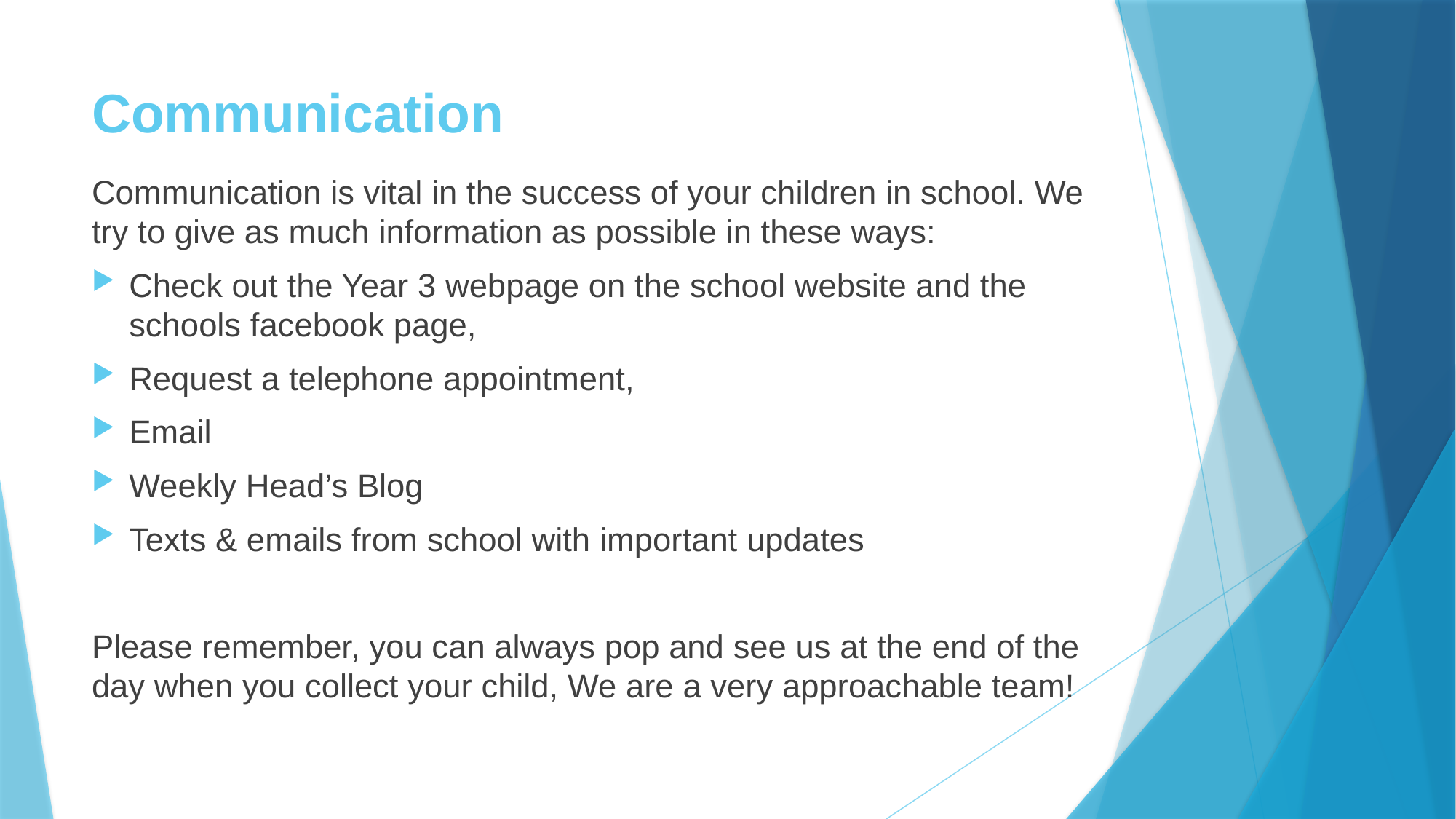

# Communication
Communication is vital in the success of your children in school. We try to give as much information as possible in these ways:
Check out the Year 3 webpage on the school website and the schools facebook page,
Request a telephone appointment,
Email
Weekly Head’s Blog
Texts & emails from school with important updates

Please remember, you can always pop and see us at the end of the day when you collect your child, We are a very approachable team!